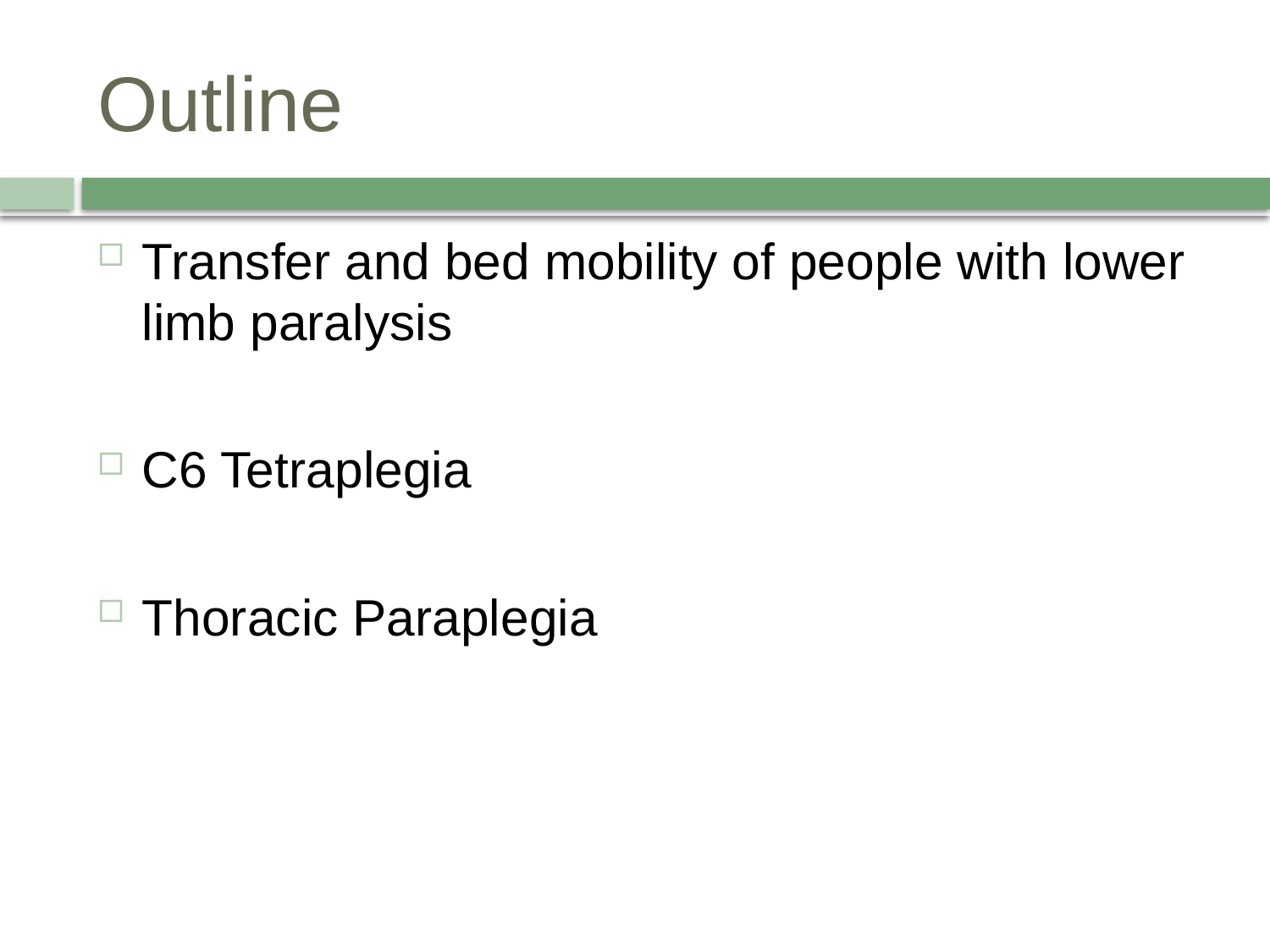

# Outline
Transfer and bed mobility of people with lower limb paralysis

C6 Tetraplegia

Thoracic Paraplegia